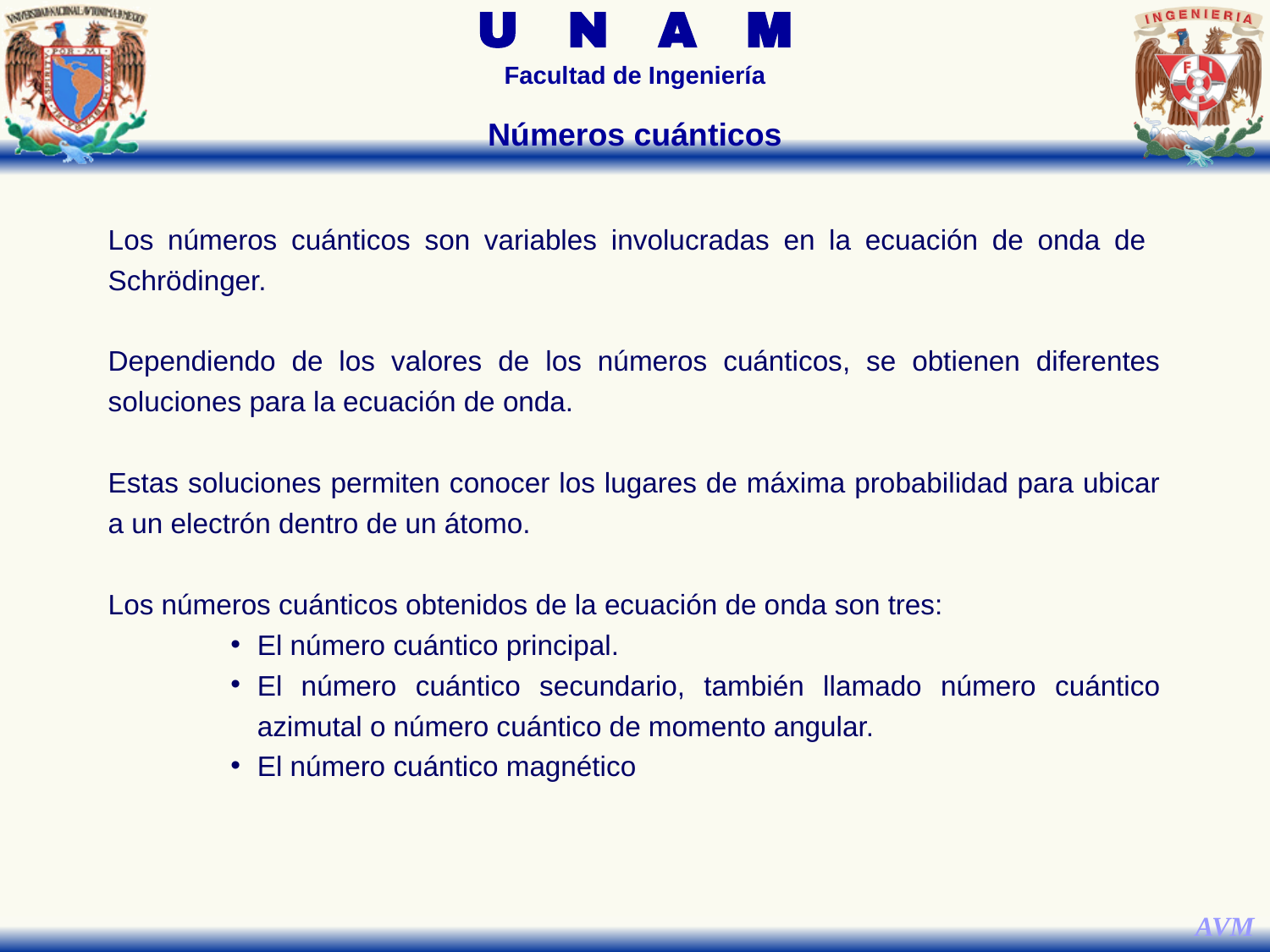

Números cuánticos
Los números cuánticos son variables involucradas en la ecuación de onda de  Schrödinger.

Dependiendo de los valores de los números cuánticos, se obtienen diferentes soluciones para la ecuación de onda.

Estas soluciones permiten conocer los lugares de máxima probabilidad para ubicar a un electrón dentro de un átomo.

Los números cuánticos obtenidos de la ecuación de onda son tres:
El número cuántico principal.
El número cuántico secundario, también llamado número cuántico azimutal o número cuántico de momento angular.
El número cuántico magnético